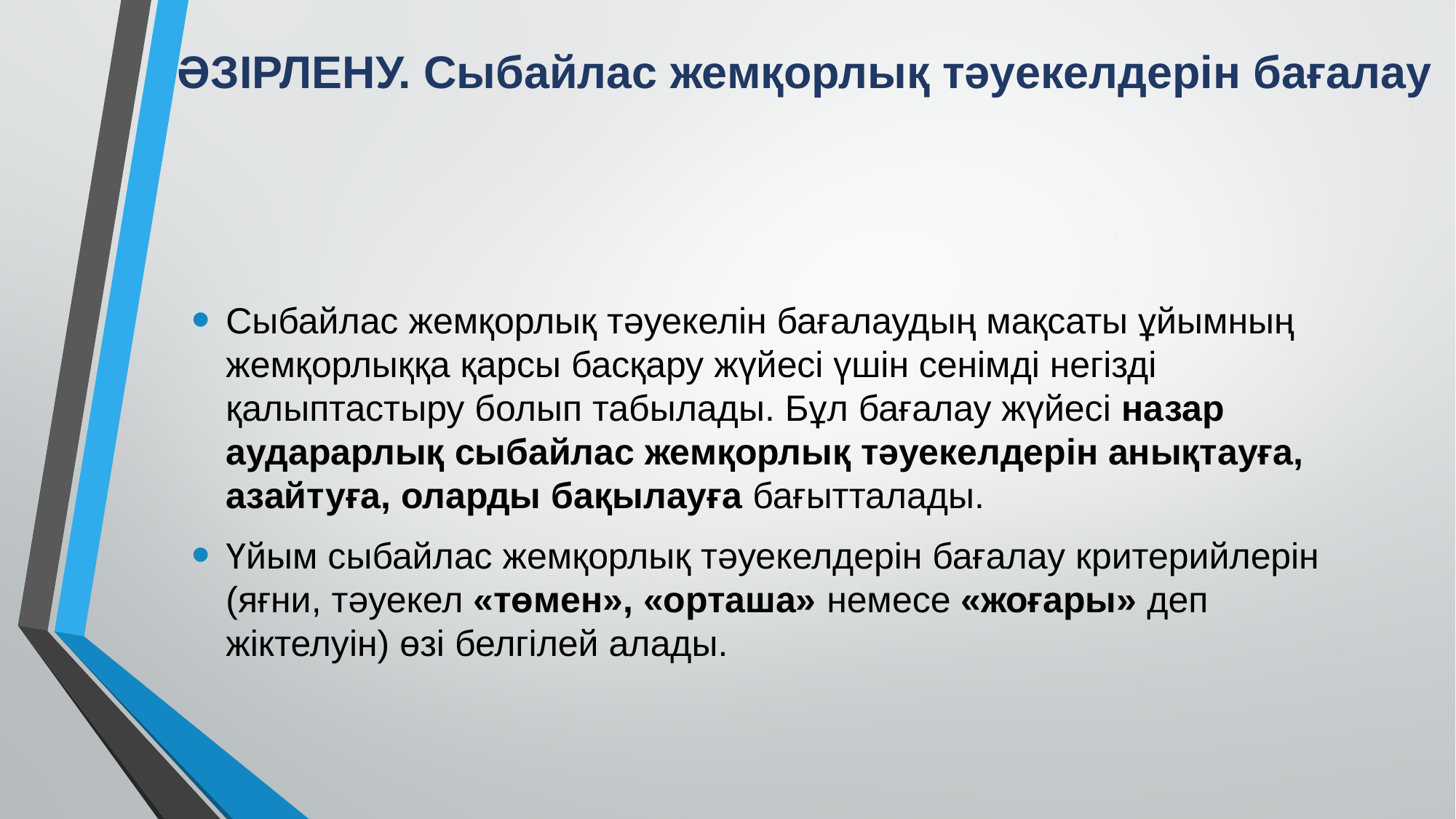

# ӘЗІРЛЕНУ. Сыбайлас жемқорлық тәуекелдерін бағалау
Сыбайлас жемқорлық тәуекелін бағалаудың мақсаты ұйымның жемқорлыққа қарсы басқару жүйесі үшін сенімді негізді қалыптастыру болып табылады. Бұл бағалау жүйесі назар аударарлық сыбайлас жемқорлық тәуекелдерін анықтауға, азайтуға, оларды бақылауға бағытталады.
Үйым сыбайлас жемқорлық тәуекелдерін бағалау критерийлерін (яғни, тәуекел «төмен», «орташа» немесе «жоғары» деп жіктелуін) өзі белгілей алады.